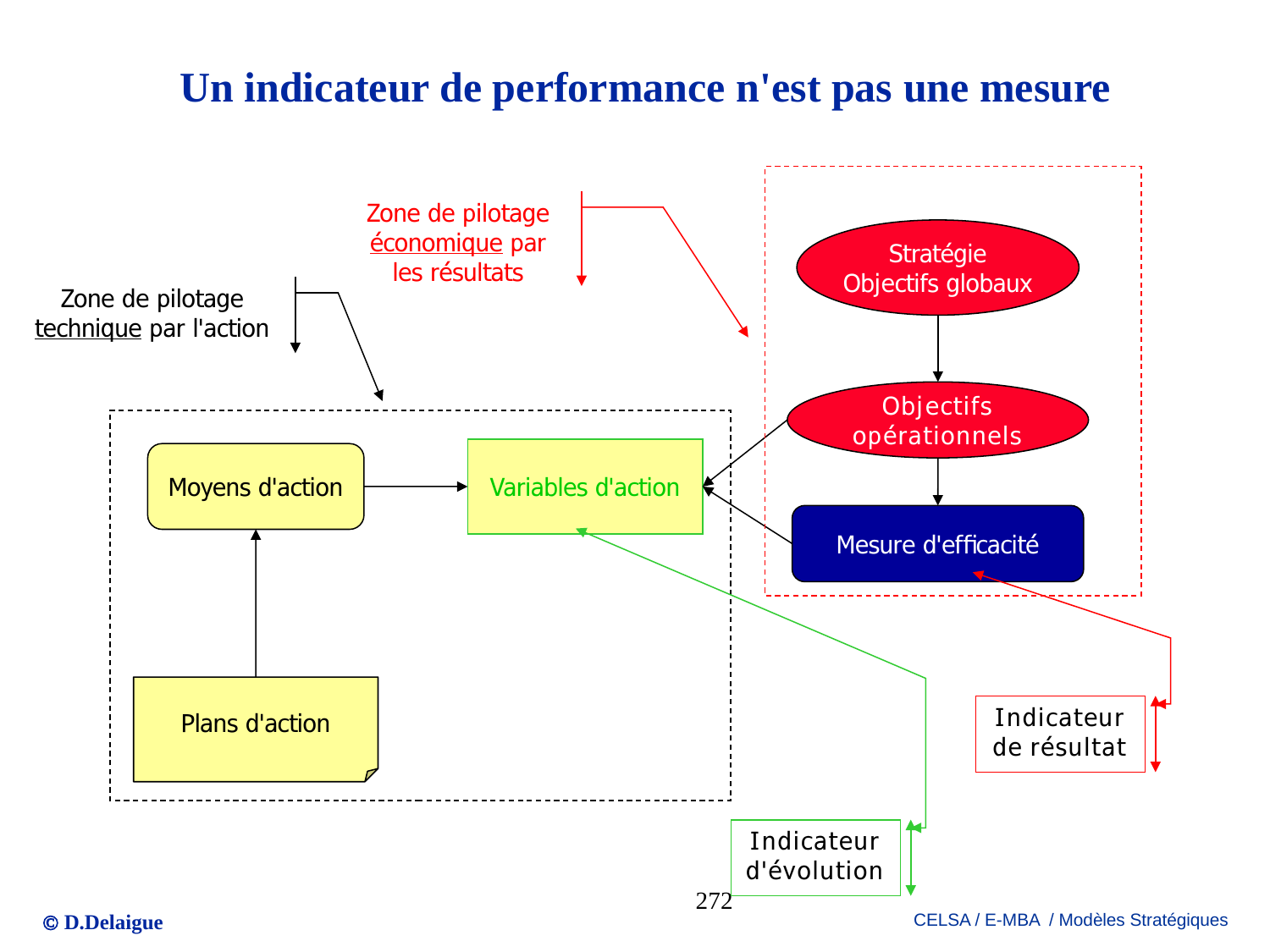

# Un indicateur de performance n'est pas une mesure

Zone de pilotage économique par les résultats
Stratégie
Objectifs globaux
Zone de pilotage technique par l'action
Objectifs opérationnels

Variables d'action
Moyens d'action
Mesure d'efficacité
Plans d'action
Indicateur de résultat
Indicateur d'évolution
272